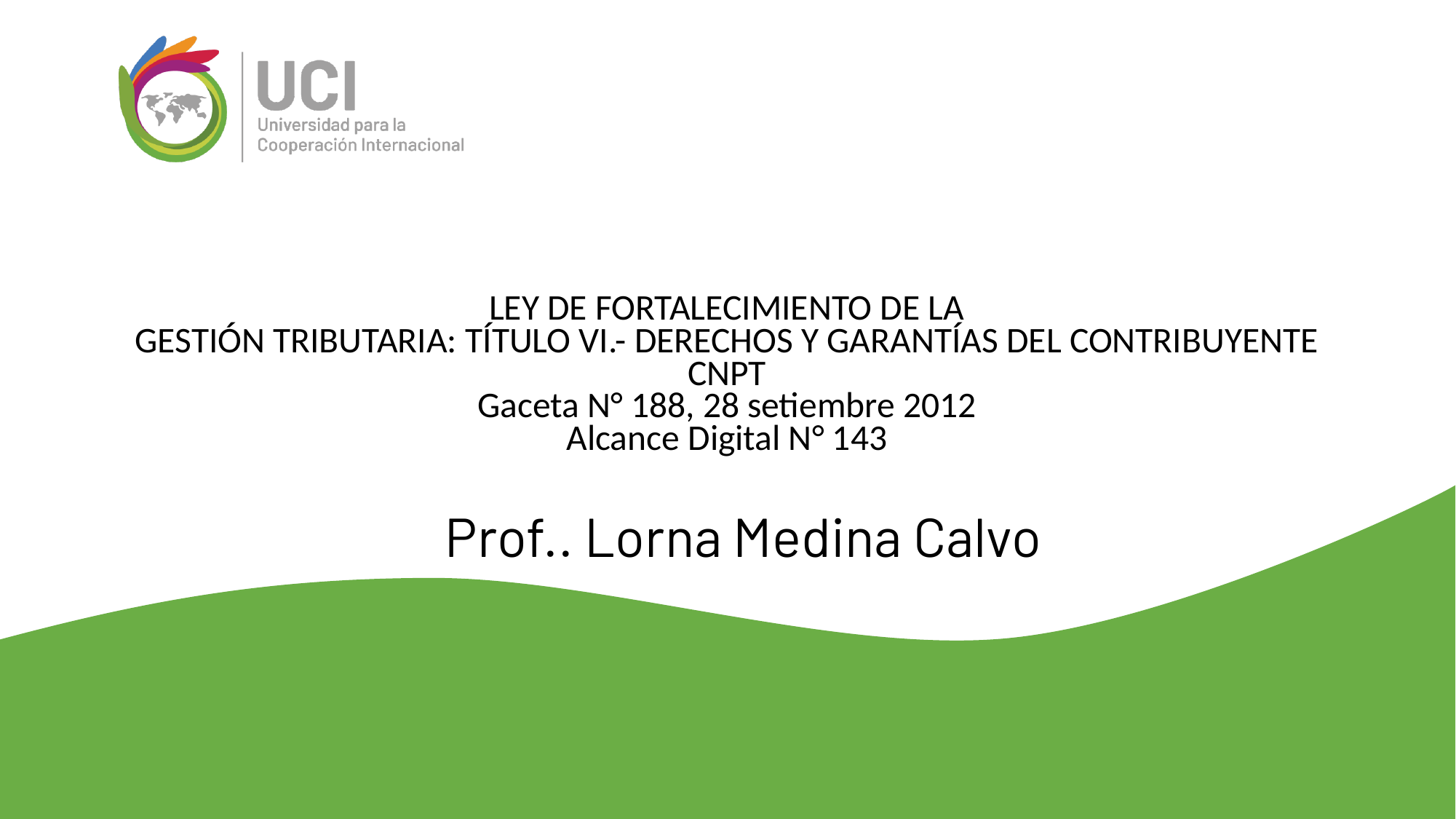

# LEY DE FORTALECIMIENTO DE LA GESTIÓN TRIBUTARIA: TÍTULO VI.- DERECHOS Y GARANTÍAS DEL CONTRIBUYENTE CNPT Gaceta N° 188, 28 setiembre 2012 Alcance Digital N° 143
Prof.. Lorna Medina Calvo